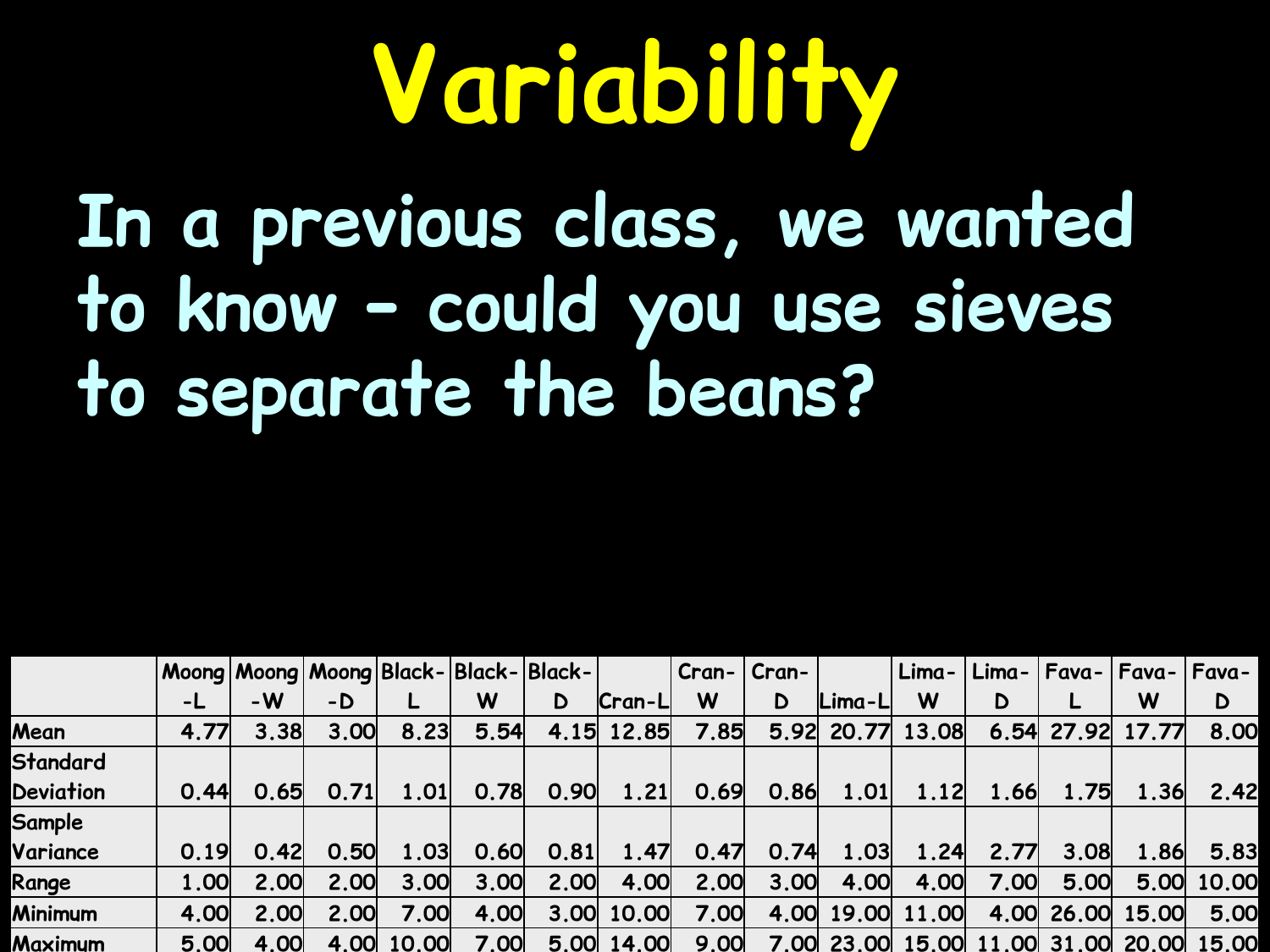

# Variability
In a previous class, we wanted to know – could you use sieves to separate the beans?

|  | Moong-L | Moong-W | Moong-D | Black-L | Black-W | Black-D | Cran-L | Cran-W | Cran-D | Lima-L | Lima-W | Lima-D | Fava-L | Fava-W | Fava-D |
| --- | --- | --- | --- | --- | --- | --- | --- | --- | --- | --- | --- | --- | --- | --- | --- |
| Mean | 4.77 | 3.38 | 3.00 | 8.23 | 5.54 | 4.15 | 12.85 | 7.85 | 5.92 | 20.77 | 13.08 | 6.54 | 27.92 | 17.77 | 8.00 |
| Standard Deviation | 0.44 | 0.65 | 0.71 | 1.01 | 0.78 | 0.90 | 1.21 | 0.69 | 0.86 | 1.01 | 1.12 | 1.66 | 1.75 | 1.36 | 2.42 |
| Sample Variance | 0.19 | 0.42 | 0.50 | 1.03 | 0.60 | 0.81 | 1.47 | 0.47 | 0.74 | 1.03 | 1.24 | 2.77 | 3.08 | 1.86 | 5.83 |
| Range | 1.00 | 2.00 | 2.00 | 3.00 | 3.00 | 2.00 | 4.00 | 2.00 | 3.00 | 4.00 | 4.00 | 7.00 | 5.00 | 5.00 | 10.00 |
| Minimum | 4.00 | 2.00 | 2.00 | 7.00 | 4.00 | 3.00 | 10.00 | 7.00 | 4.00 | 19.00 | 11.00 | 4.00 | 26.00 | 15.00 | 5.00 |
| Maximum | 5.00 | 4.00 | 4.00 | 10.00 | 7.00 | 5.00 | 14.00 | 9.00 | 7.00 | 23.00 | 15.00 | 11.00 | 31.00 | 20.00 | 15.00 |